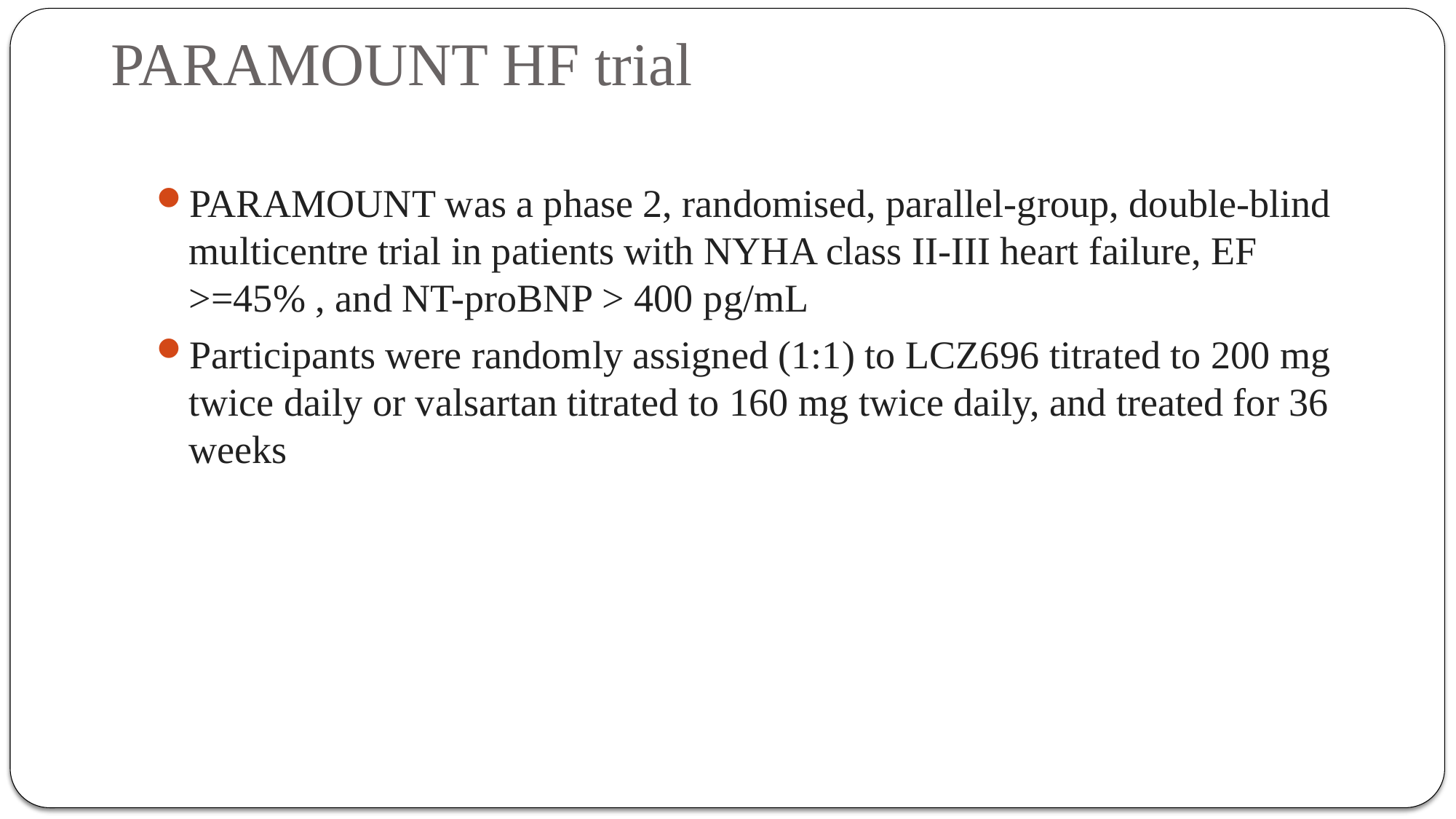

# PARAMOUNT HF trial
PARAMOUNT was a phase 2, randomised, parallel-group, double-blind multicentre trial in patients with NYHA class II-III heart failure, EF >=45% , and NT-proBNP > 400 pg/mL
Participants were randomly assigned (1:1) to LCZ696 titrated to 200 mg twice daily or valsartan titrated to 160 mg twice daily, and treated for 36 weeks